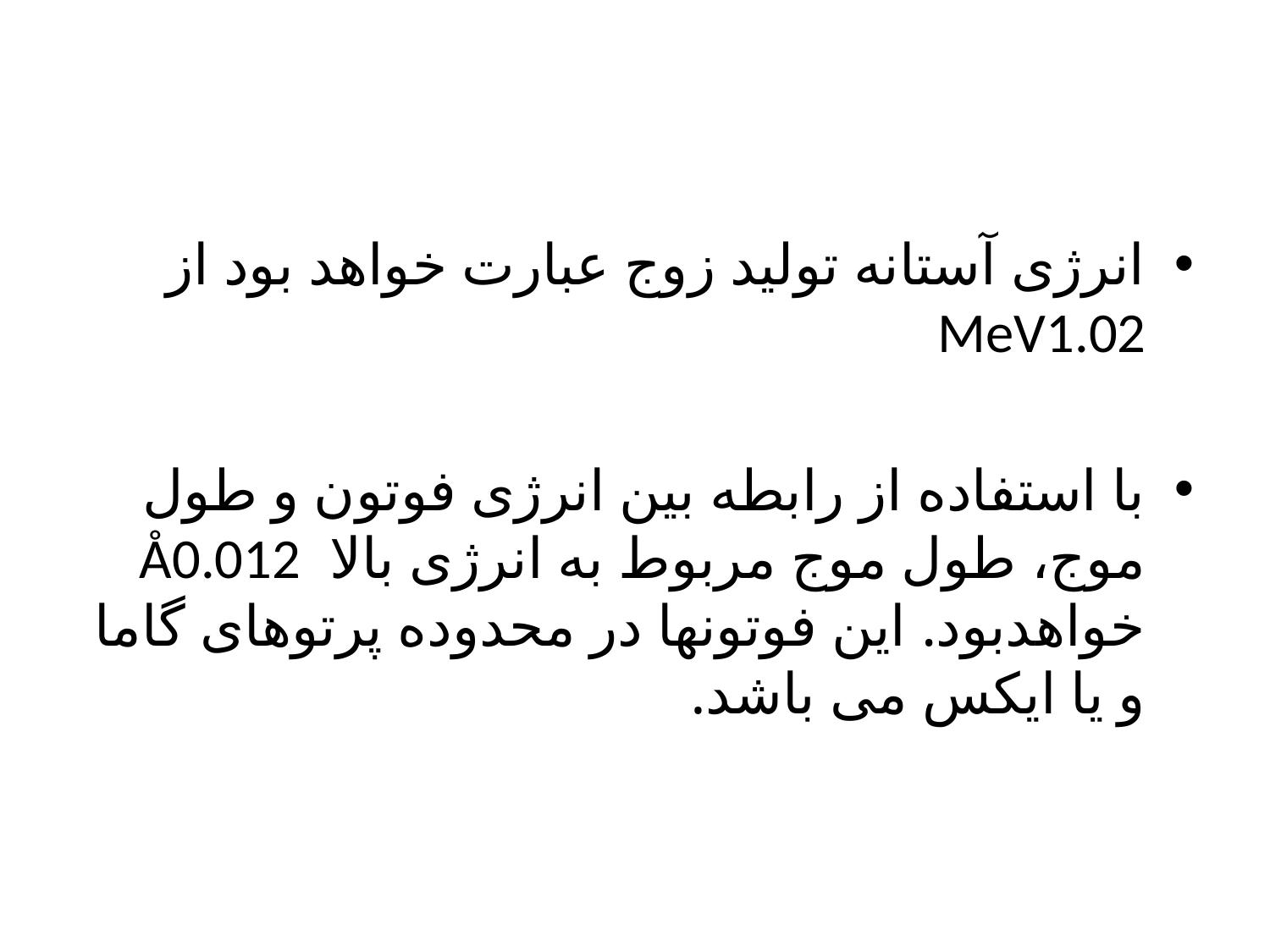

#
انرژی آستانه تولید زوج عبارت خواهد بود از MeV1.02

با استفاده از رابطه بین انرژی فوتون و طول موج، طول موج مربوط به انرژی بالا  Å0.012 خواهدبود. این فوتونها در محدوده پرتوهای گاما و یا ایکس می باشد.